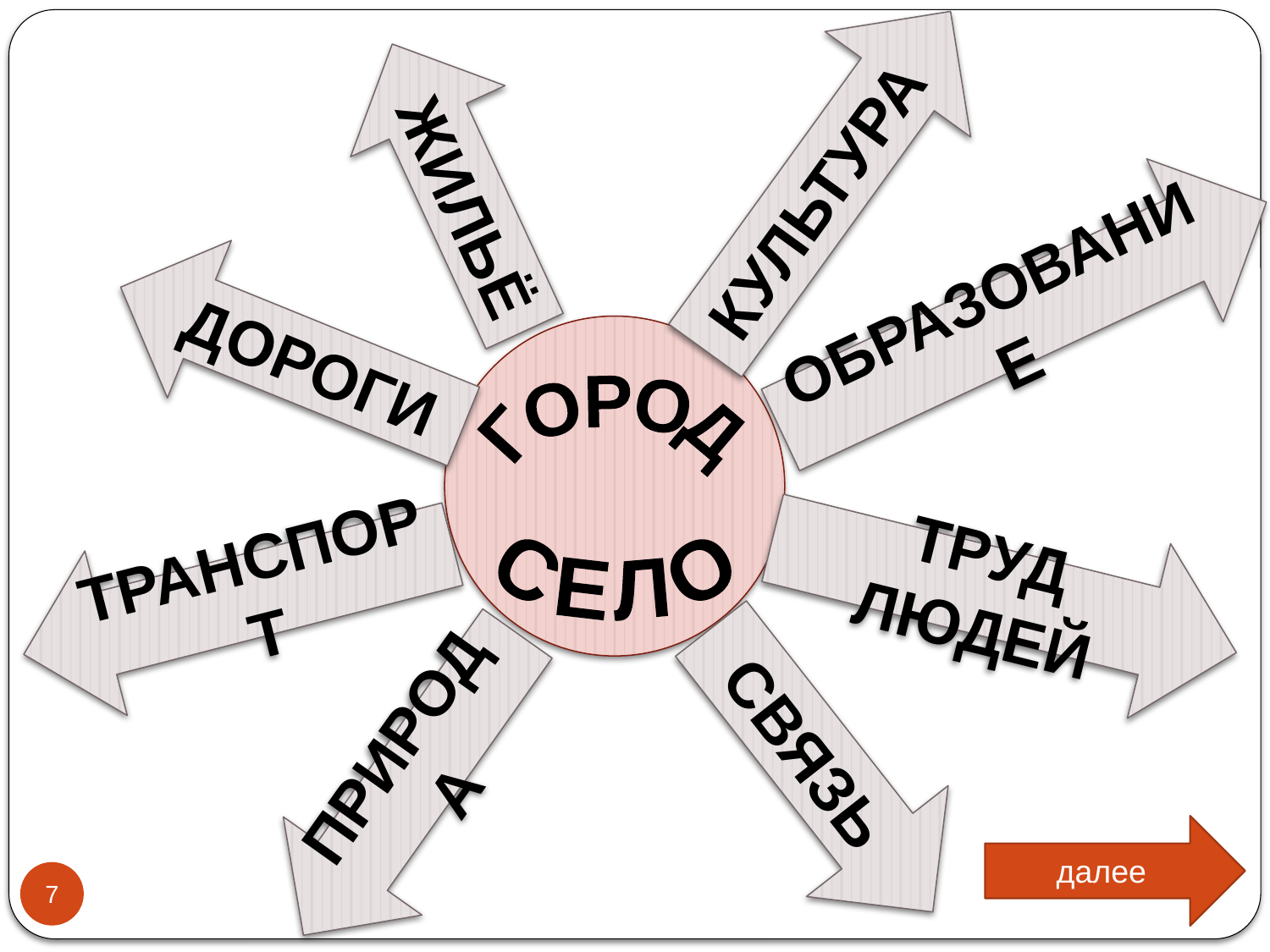

КУЛЬТУРА
ЖИЛЬЁ
ОБРАЗОВАНИЕ
ДОРОГИ

ГОРОД
СЕЛО
ТРУД ЛЮДЕЙ
ТРАНСПОРТ
СВЯЗЬ
ПРИРОДА
далее
7